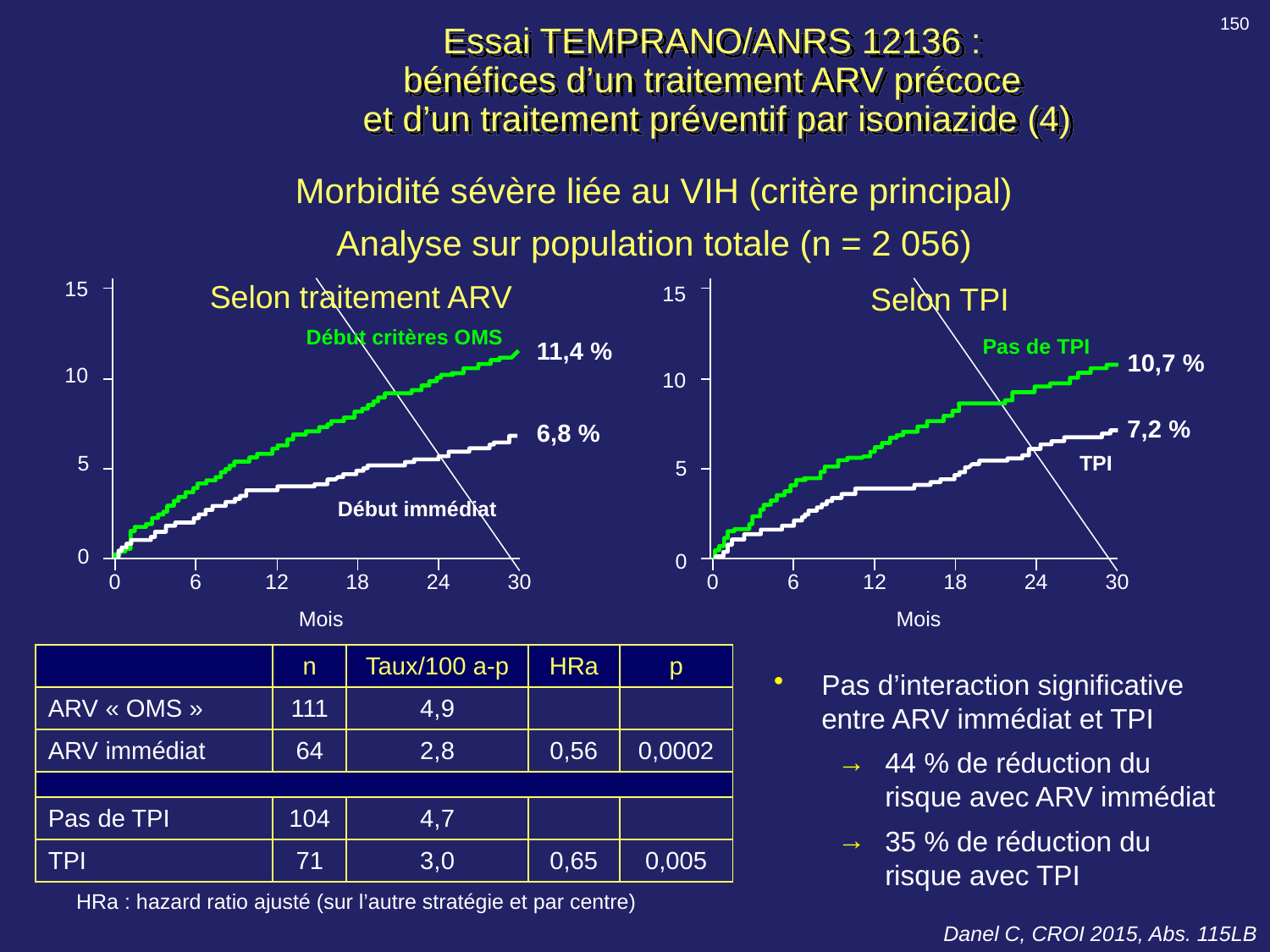

150
# Essai TEMPRANO/ANRS 12136 : bénéfices d’un traitement ARV précoce et d’un traitement préventif par isoniazide (4)
Morbidité sévère liée au VIH (critère principal)
Analyse sur population totale (n = 2 056)
15

Début critères OMS
11,4 %

10
6,8 %

5
Début immédiat
0
0
6
12
18
24
30
Selon traitement ARV
Selon TPI
15

Pas de TPI
10,7 %
10

7,2 %

TPI
5
0
0
6
12
18
24
30
Mois
Mois
|  | n | Taux/100 a-p | HRa | p |
| --- | --- | --- | --- | --- |
| ARV « OMS » | 111 | 4,9 |  |  |
| ARV immédiat | 64 | 2,8 | 0,56 | 0,0002 |
|  |  |  |  |  |
| Pas de TPI | 104 | 4,7 |  |  |
| TPI | 71 | 3,0 | 0,65 | 0,005 |
Pas d’interaction significative entre ARV immédiat et TPI
44 % de réduction du risque avec ARV immédiat
35 % de réduction du risque avec TPI
HRa : hazard ratio ajusté (sur l’autre stratégie et par centre)
Danel C, CROI 2015, Abs. 115LB